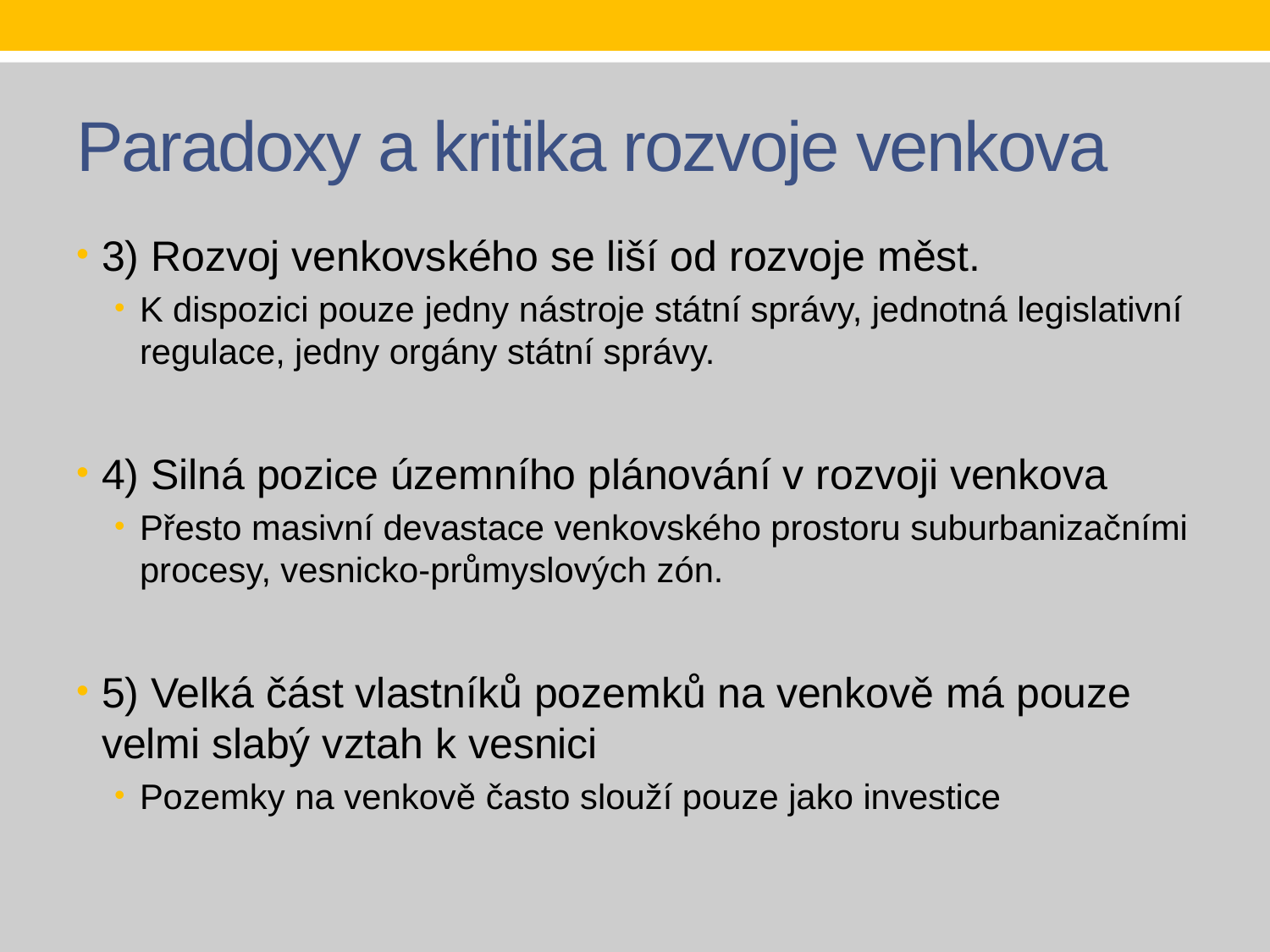

# Paradoxy a kritika rozvoje venkova
3) Rozvoj venkovského se liší od rozvoje měst.
K dispozici pouze jedny nástroje státní správy, jednotná legislativní regulace, jedny orgány státní správy.

4) Silná pozice územního plánování v rozvoji venkova
Přesto masivní devastace venkovského prostoru suburbanizačními procesy, vesnicko-průmyslových zón.

5) Velká část vlastníků pozemků na venkově má pouze velmi slabý vztah k vesnici
Pozemky na venkově často slouží pouze jako investice